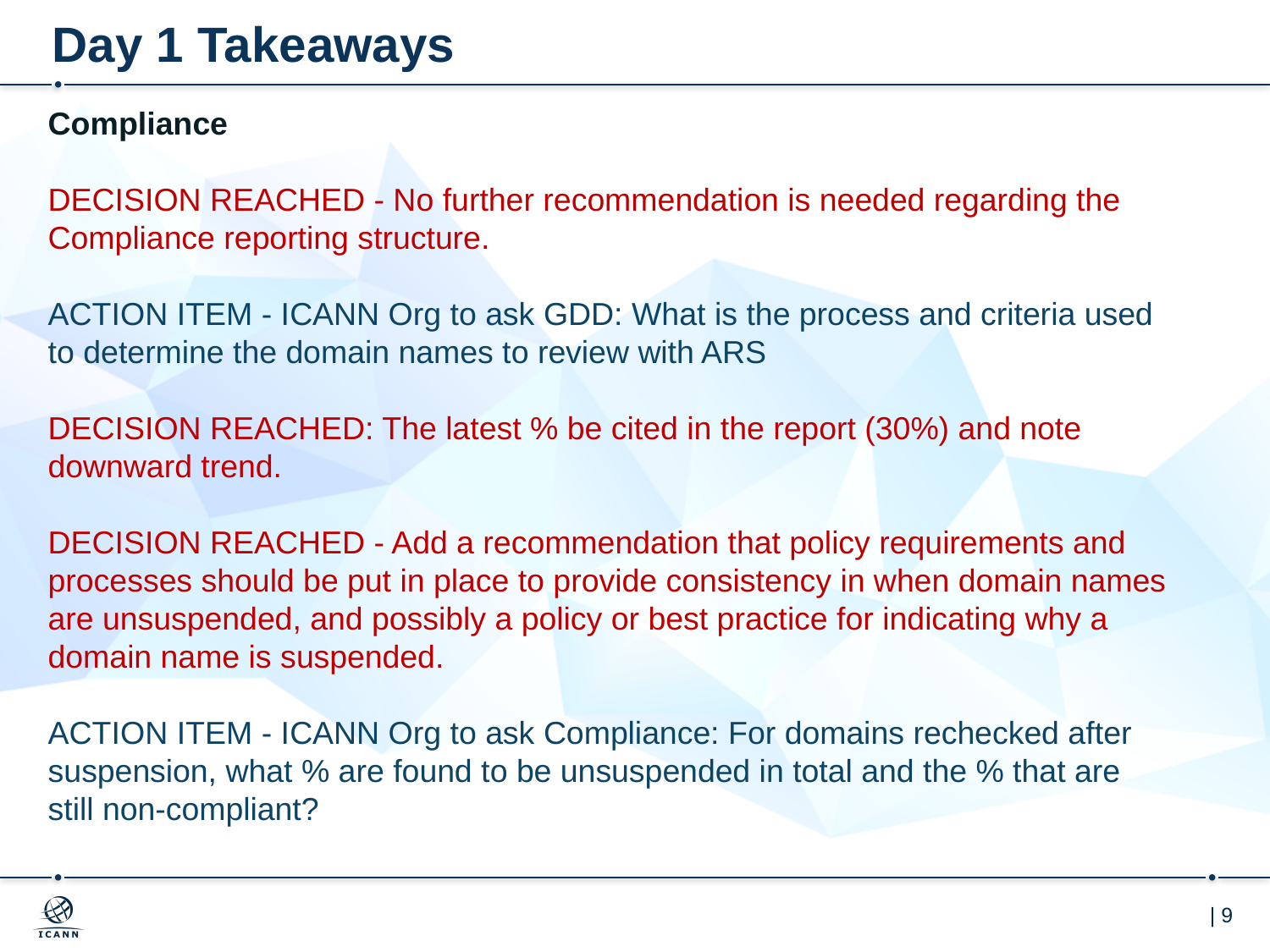

# Day 1 Takeaways
Compliance

DECISION REACHED - No further recommendation is needed regarding the Compliance reporting structure.

ACTION ITEM - ICANN Org to ask GDD: What is the process and criteria used to determine the domain names to review with ARS

DECISION REACHED: The latest % be cited in the report (30%) and note downward trend.
DECISION REACHED - Add a recommendation that policy requirements and processes should be put in place to provide consistency in when domain names are unsuspended, and possibly a policy or best practice for indicating why a domain name is suspended.

ACTION ITEM - ICANN Org to ask Compliance: For domains rechecked after suspension, what % are found to be unsuspended in total and the % that are still non-compliant?